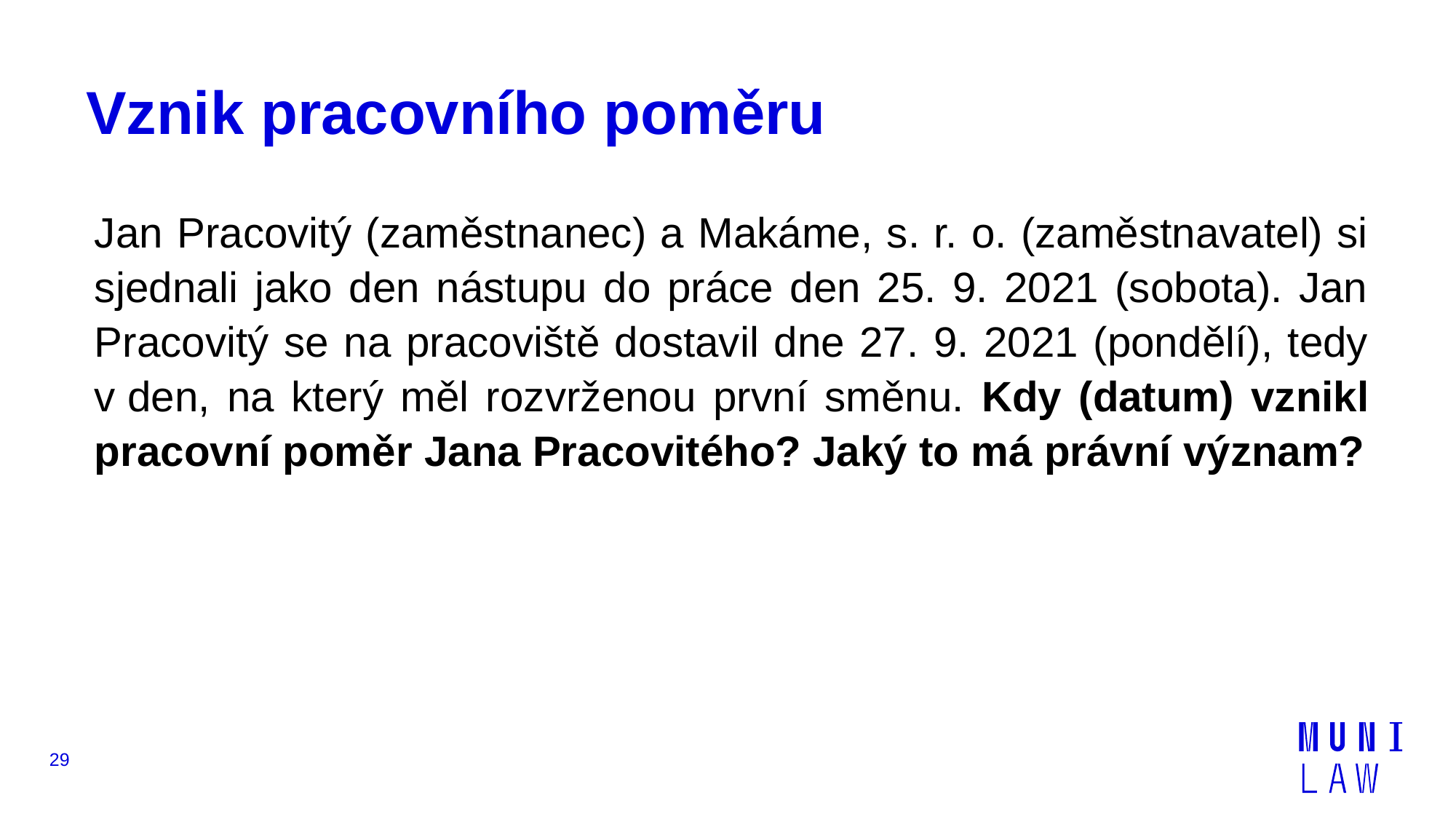

# Vznik pracovního poměru
Jan Pracovitý (zaměstnanec) a Makáme, s. r. o. (zaměstnavatel) si sjednali jako den nástupu do práce den 25. 9. 2021 (sobota). Jan Pracovitý se na pracoviště dostavil dne 27. 9. 2021 (pondělí), tedy v den, na který měl rozvrženou první směnu. Kdy (datum) vznikl pracovní poměr Jana Pracovitého? Jaký to má právní význam?

29